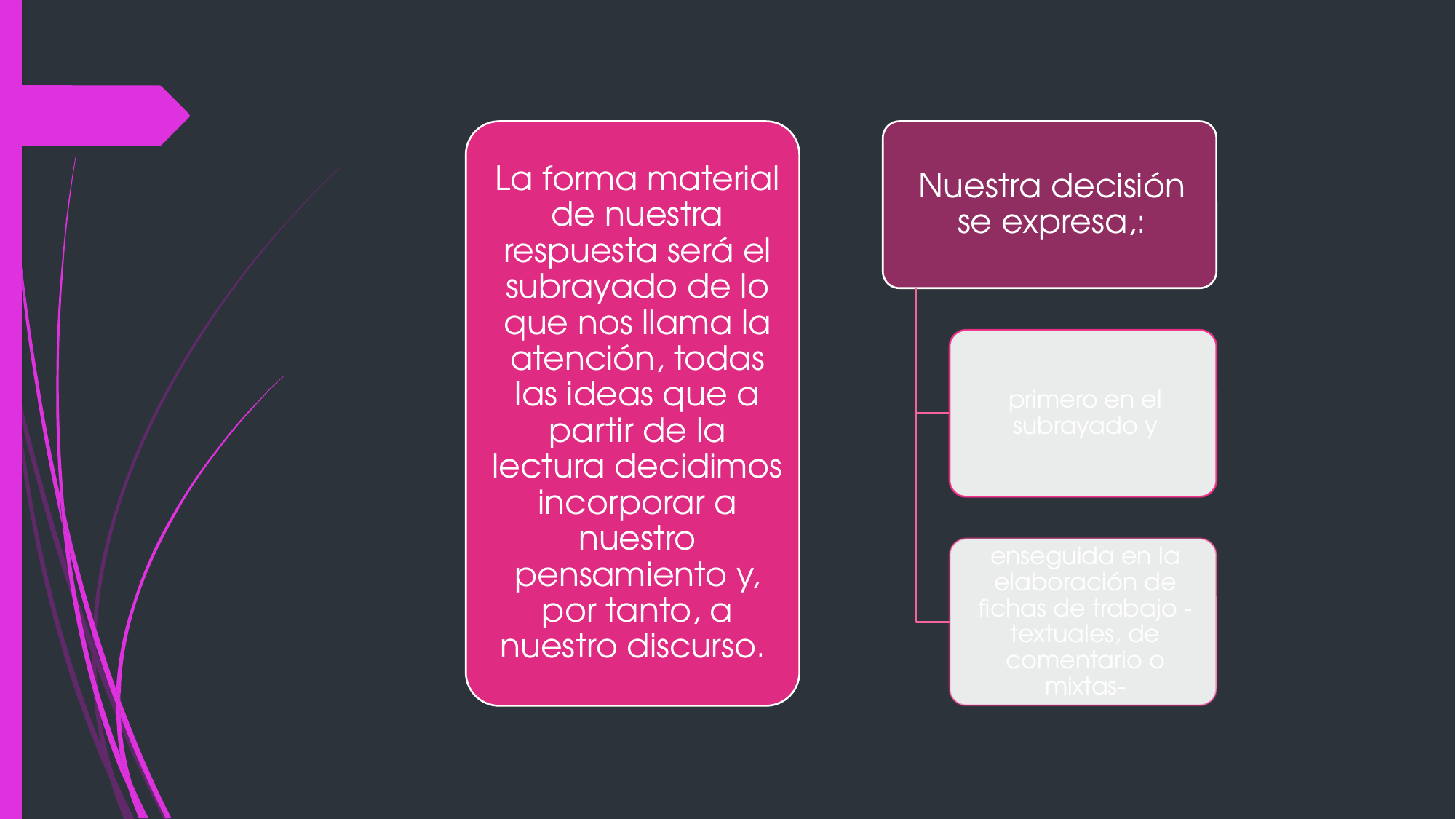

La forma material de nuestra respuesta será el subrayado de lo que nos llama la atención, todas las ideas que a partir de la lectura decidimos incorporar a nuestro pensamiento y, por tanto, a nuestro discurso.
Nuestra decisión se expresa,:
primero en el subrayado y
enseguida en la elaboración de fichas de trabajo -textuales, de comentario o mixtas-